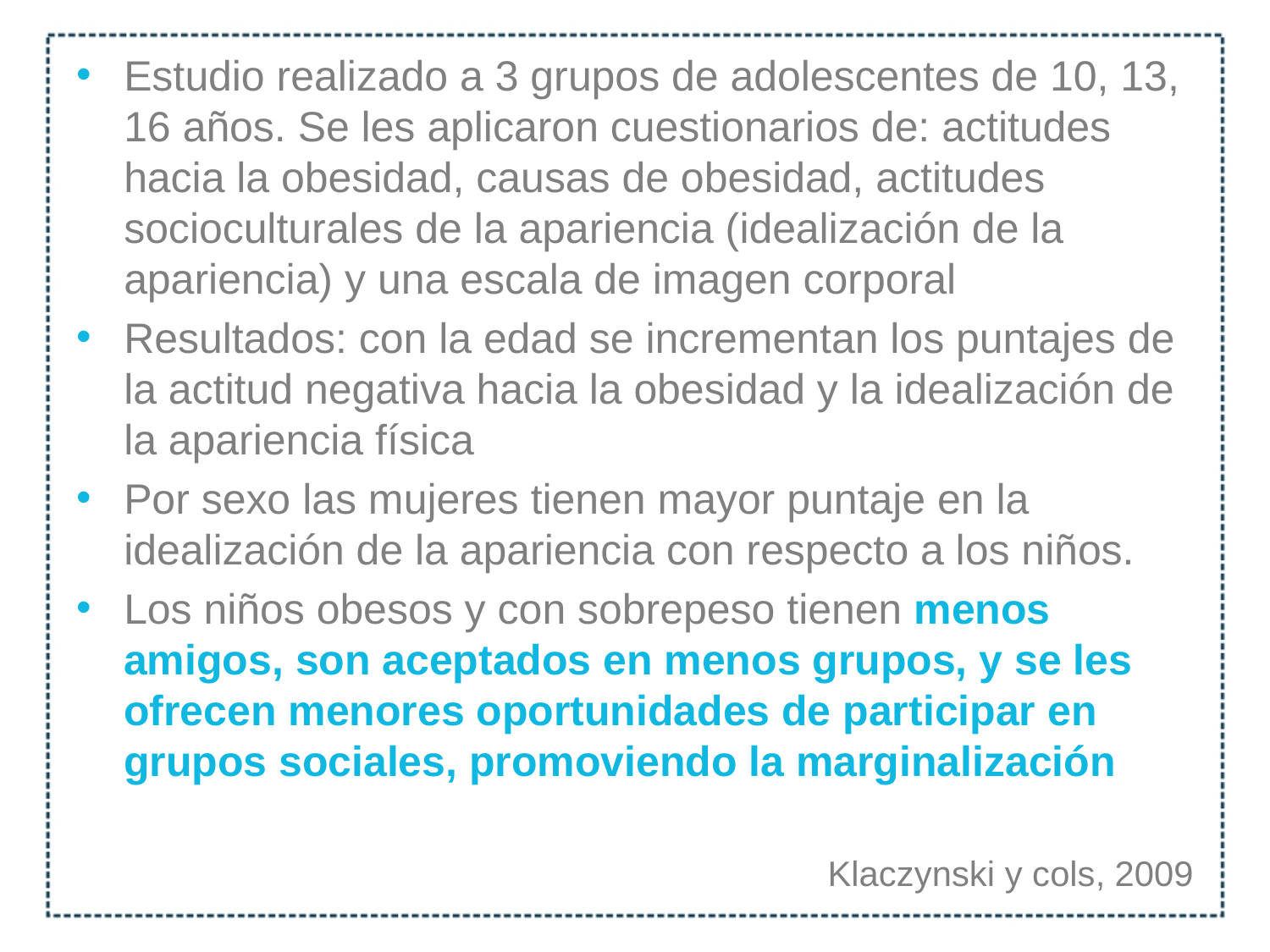

Estudio realizado a 3 grupos de adolescentes de 10, 13, 16 años. Se les aplicaron cuestionarios de: actitudes hacia la obesidad, causas de obesidad, actitudes socioculturales de la apariencia (idealización de la apariencia) y una escala de imagen corporal
Resultados: con la edad se incrementan los puntajes de la actitud negativa hacia la obesidad y la idealización de la apariencia física
Por sexo las mujeres tienen mayor puntaje en la idealización de la apariencia con respecto a los niños.
Los niños obesos y con sobrepeso tienen menos amigos, son aceptados en menos grupos, y se les ofrecen menores oportunidades de participar en grupos sociales, promoviendo la marginalización

Klaczynski y cols, 2009